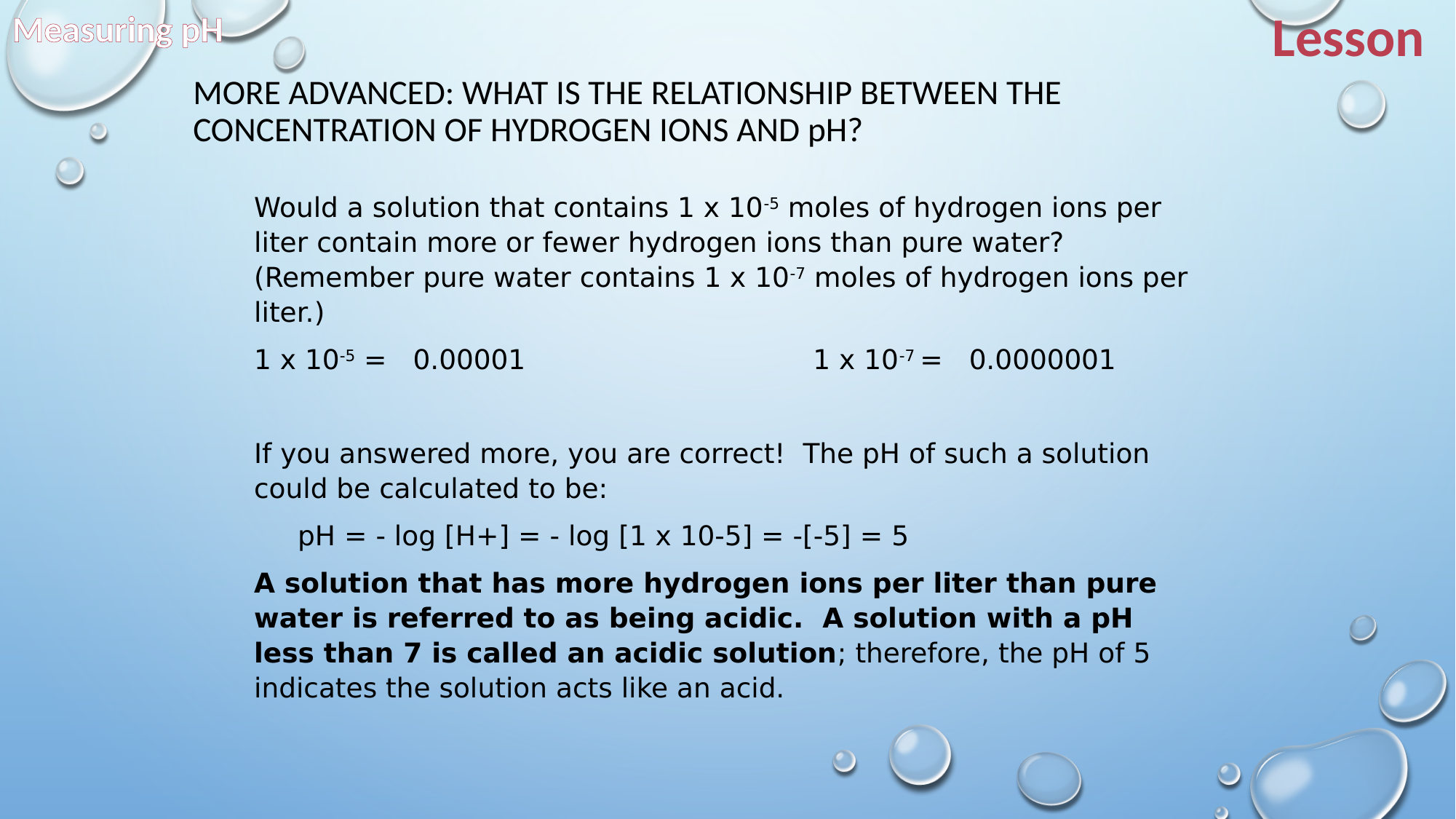

Measuring pH
Lesson
More Advanced: What is the relationship between the concentration of hydrogen ions and pH?
Would a solution that contains 1 x 10-5 moles of hydrogen ions per liter contain more or fewer hydrogen ions than pure water?  (Remember pure water contains 1 x 10-7 moles of hydrogen ions per liter.)
1 x 10-5 =   0.00001                                 1 x 10-7 =   0.0000001

If you answered more, you are correct!  The pH of such a solution could be calculated to be:
     pH = - log [H+] = - log [1 x 10-5] = -[-5] = 5
A solution that has more hydrogen ions per liter than pure water is referred to as being acidic.  A solution with a pH less than 7 is called an acidic solution; therefore, the pH of 5 indicates the solution acts like an acid.